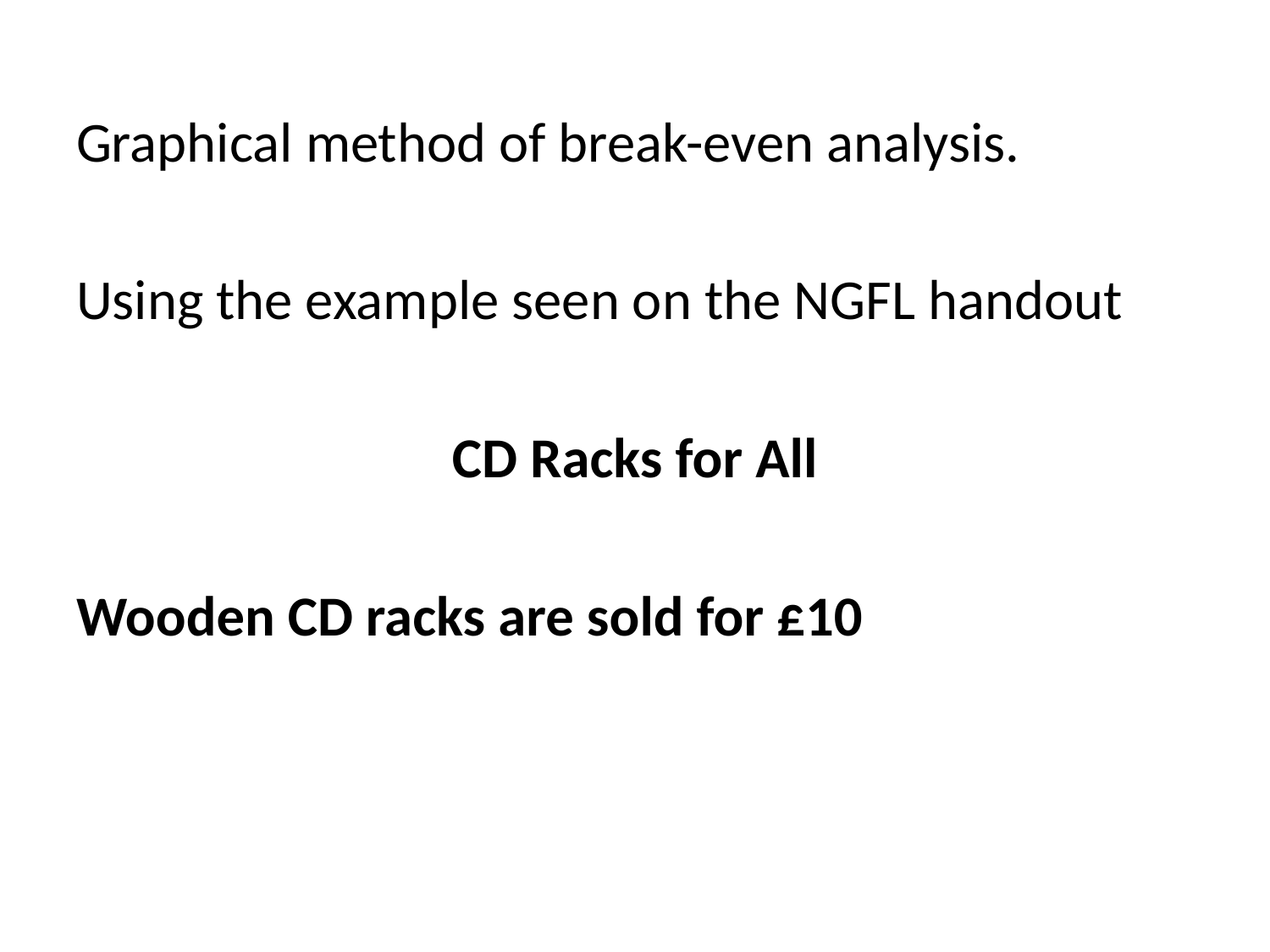

Graphical method of break-even analysis.

Using the example seen on the NGFL handout

CD Racks for All

Wooden CD racks are sold for £10